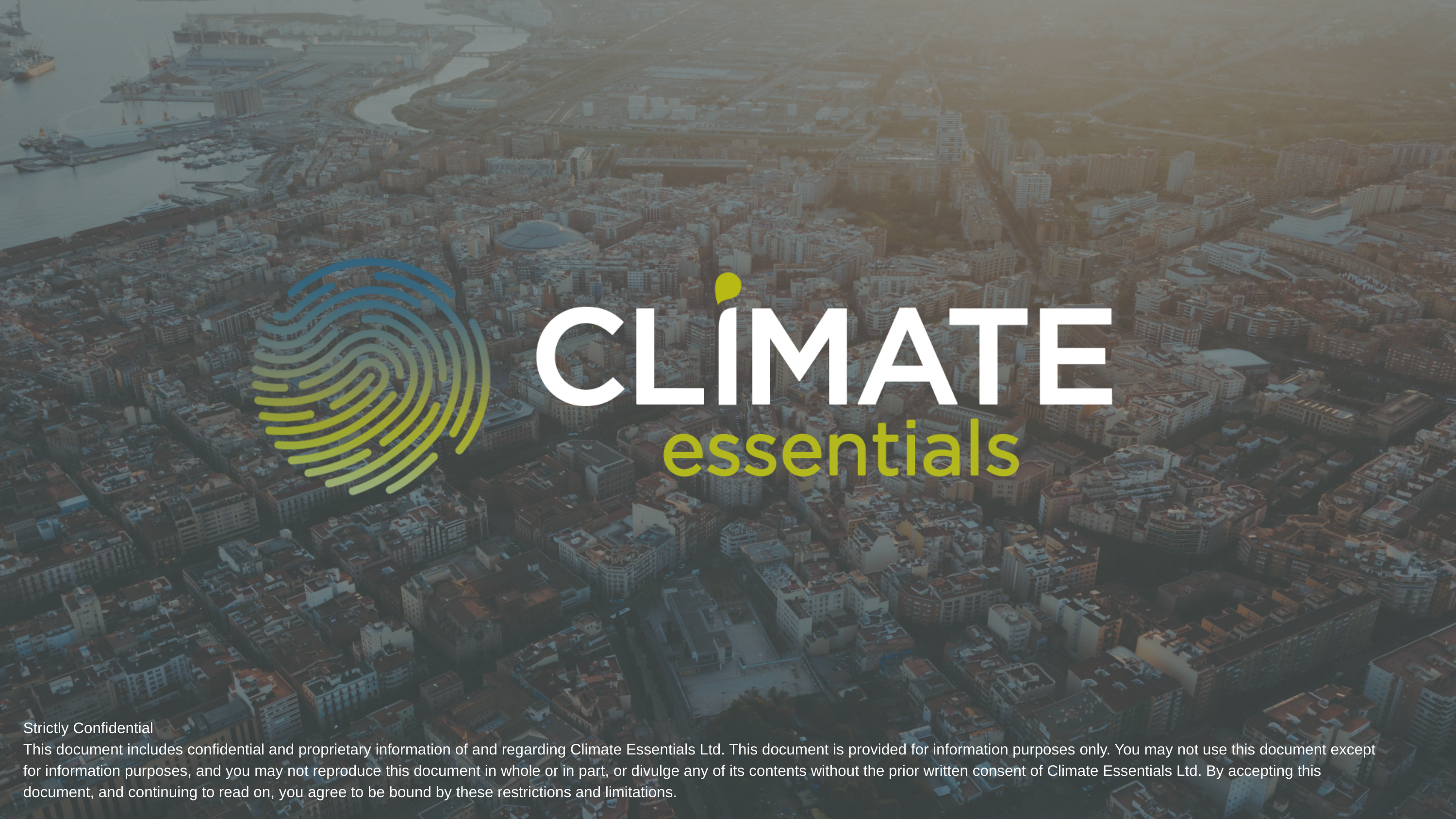

Strictly Confidential
This document includes confidential and proprietary information of and regarding Climate Essentials Ltd. This document is provided for information purposes only. You may not use this document except for information purposes, and you may not reproduce this document in whole or in part, or divulge any of its contents without the prior written consent of Climate Essentials Ltd. By accepting this document, and continuing to read on, you agree to be bound by these restrictions and limitations.